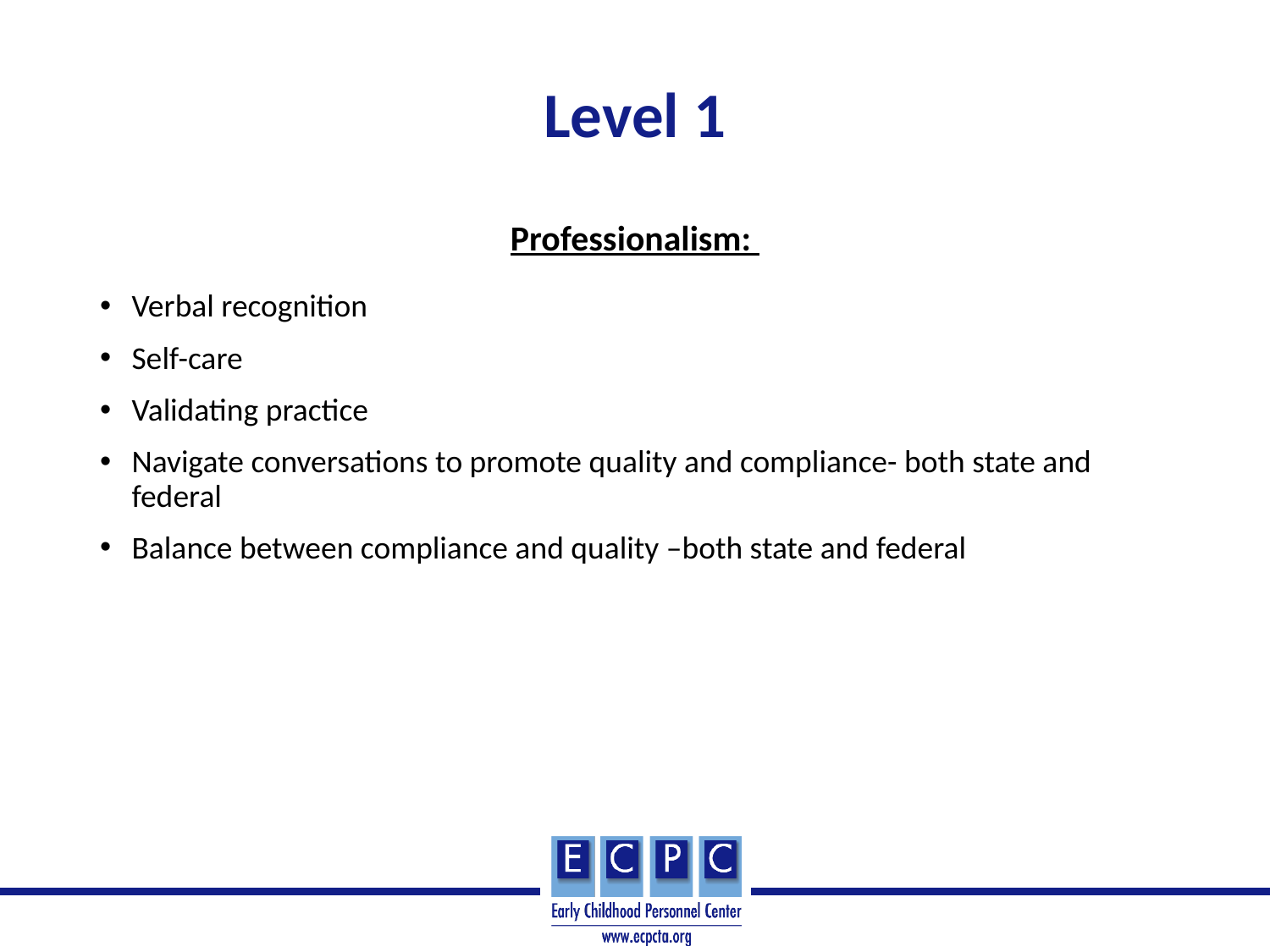

# Level 1
Professionalism:
Verbal recognition
Self-care
Validating practice
Navigate conversations to promote quality and compliance- both state and federal
Balance between compliance and quality –both state and federal